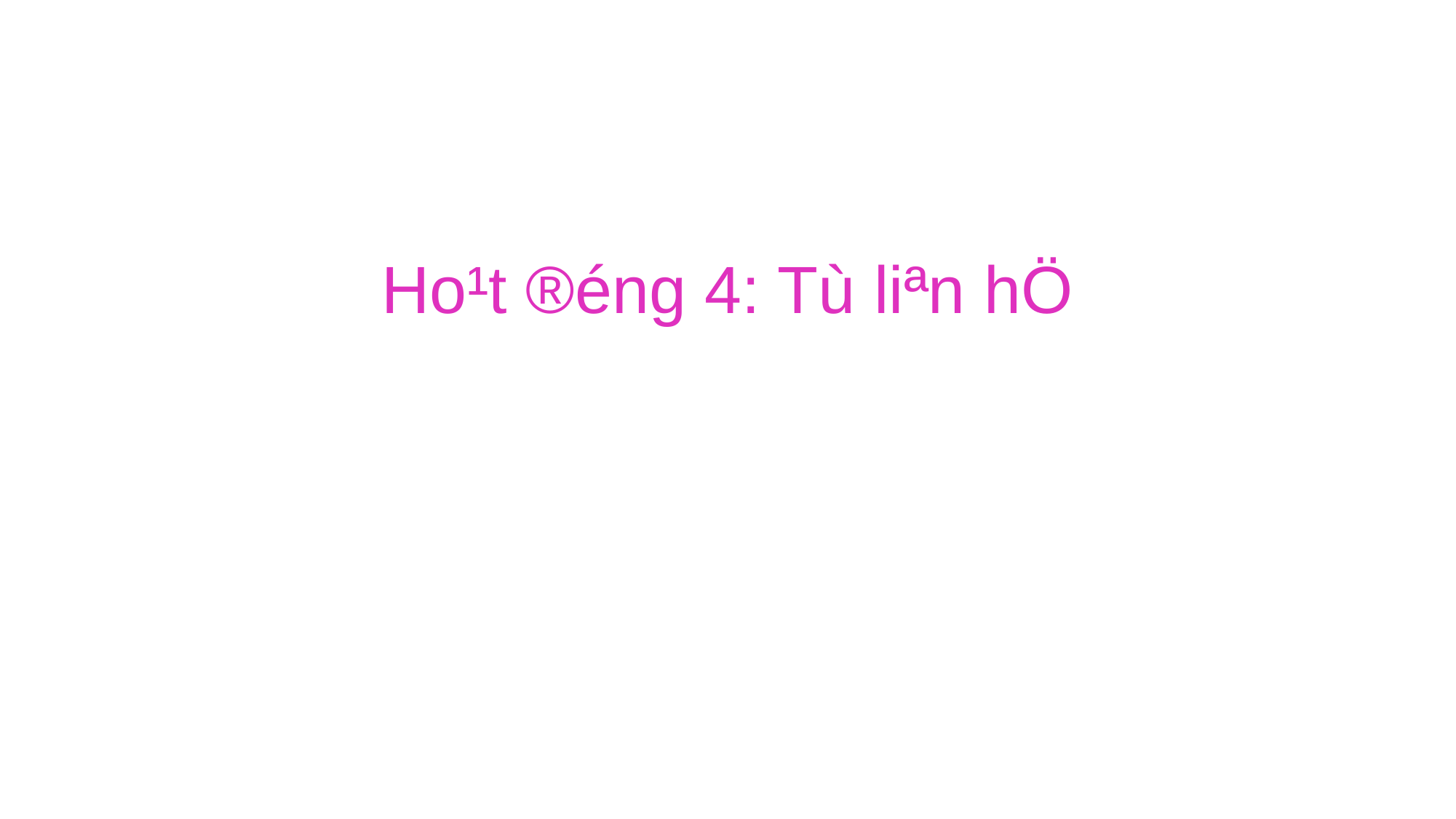

# Ho¹t ®éng 4: Tù liªn hÖ